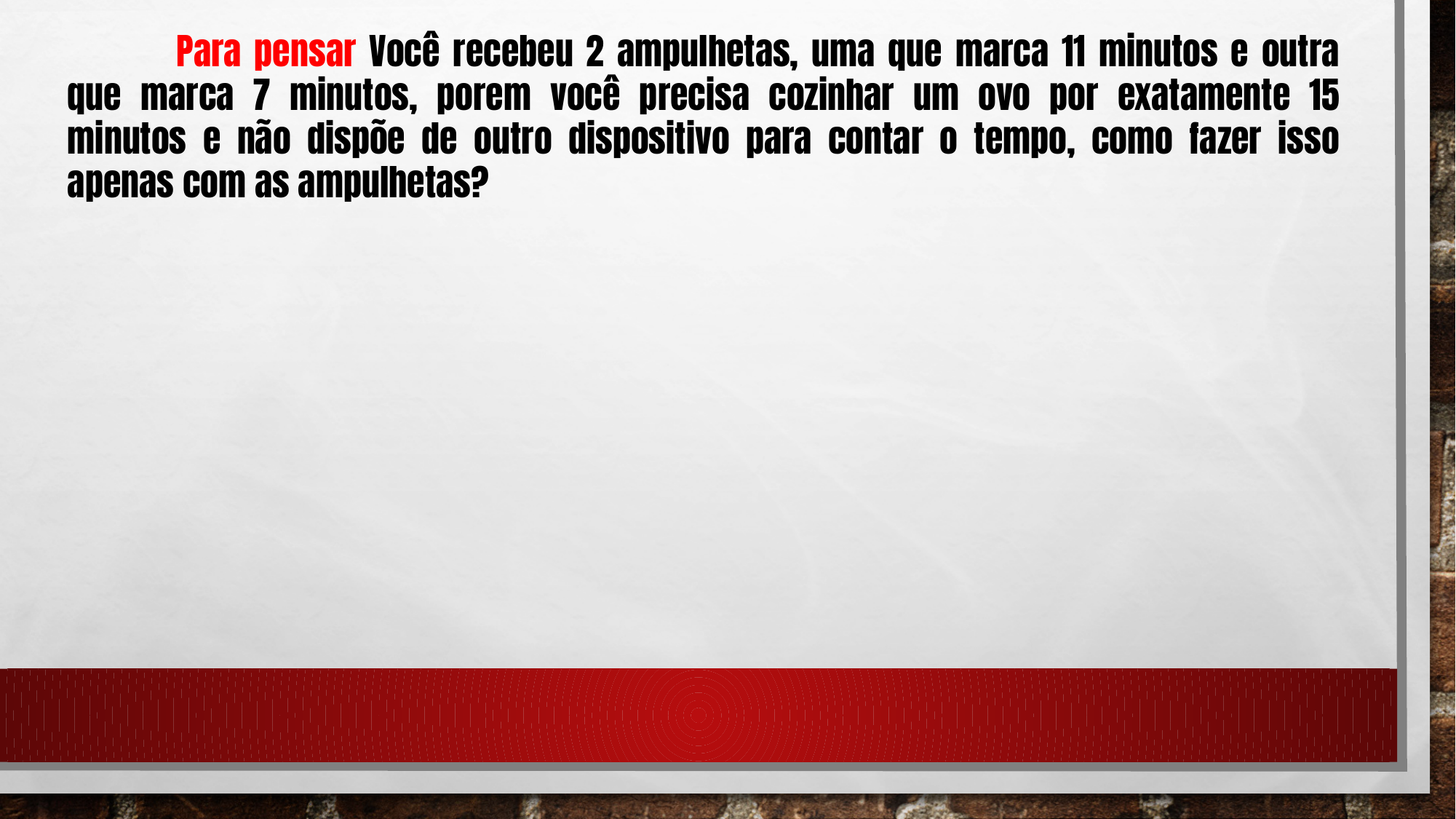

Para pensar Você recebeu 2 ampulhetas, uma que marca 11 minutos e outra que marca 7 minutos, porem você precisa cozinhar um ovo por exatamente 15 minutos e não dispõe de outro dispositivo para contar o tempo, como fazer isso apenas com as ampulhetas?